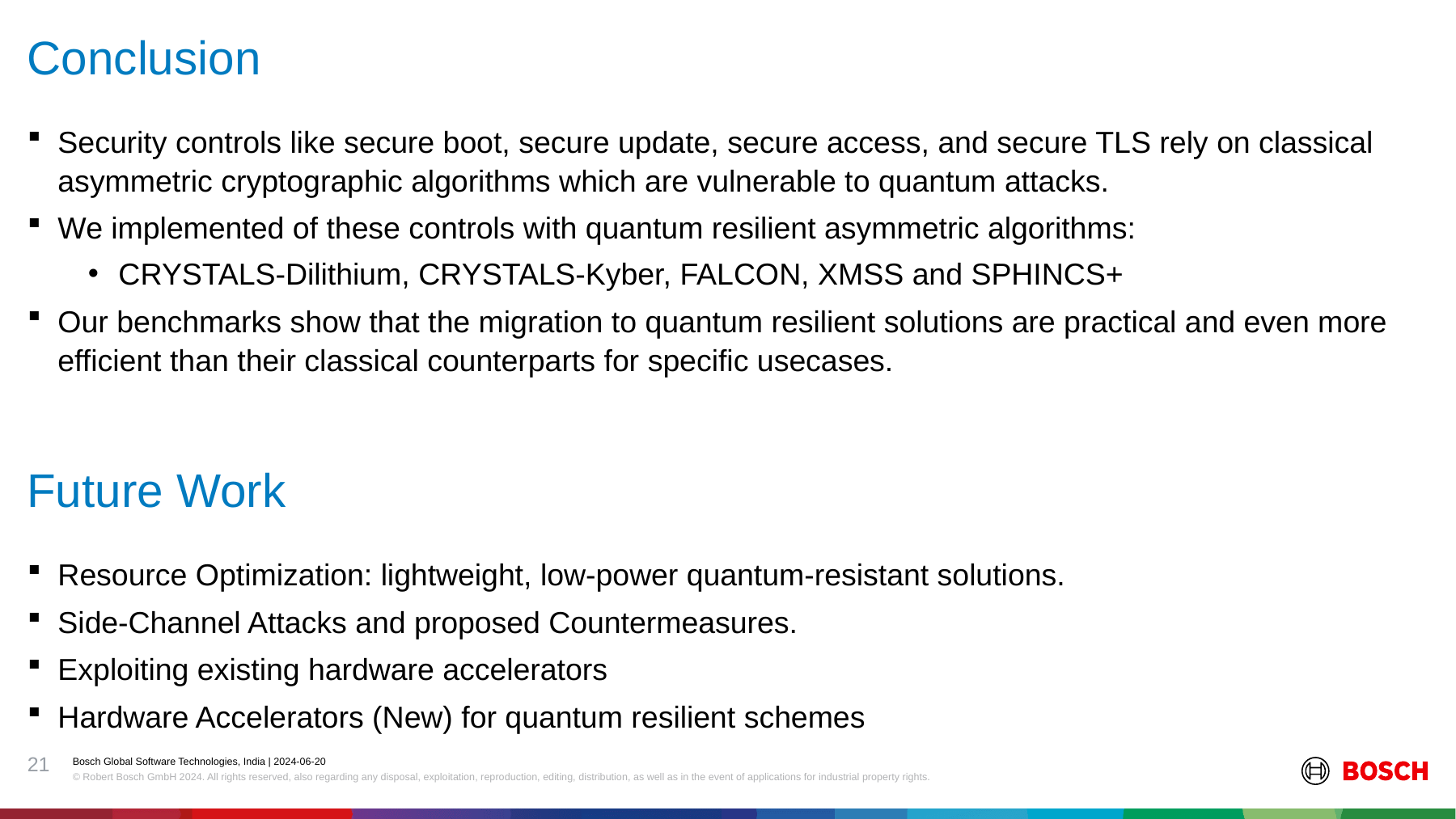

Conclusion
Security controls like secure boot, secure update, secure access, and secure TLS rely on classical asymmetric cryptographic algorithms which are vulnerable to quantum attacks.
We implemented of these controls with quantum resilient asymmetric algorithms:
CRYSTALS-Dilithium, CRYSTALS-Kyber, FALCON, XMSS and SPHINCS+
Our benchmarks show that the migration to quantum resilient solutions are practical and even more efficient than their classical counterparts for specific usecases.
Future Work
Resource Optimization: lightweight, low-power quantum-resistant solutions.
Side-Channel Attacks and proposed Countermeasures.
Exploiting existing hardware accelerators
Hardware Accelerators (New) for quantum resilient schemes
21